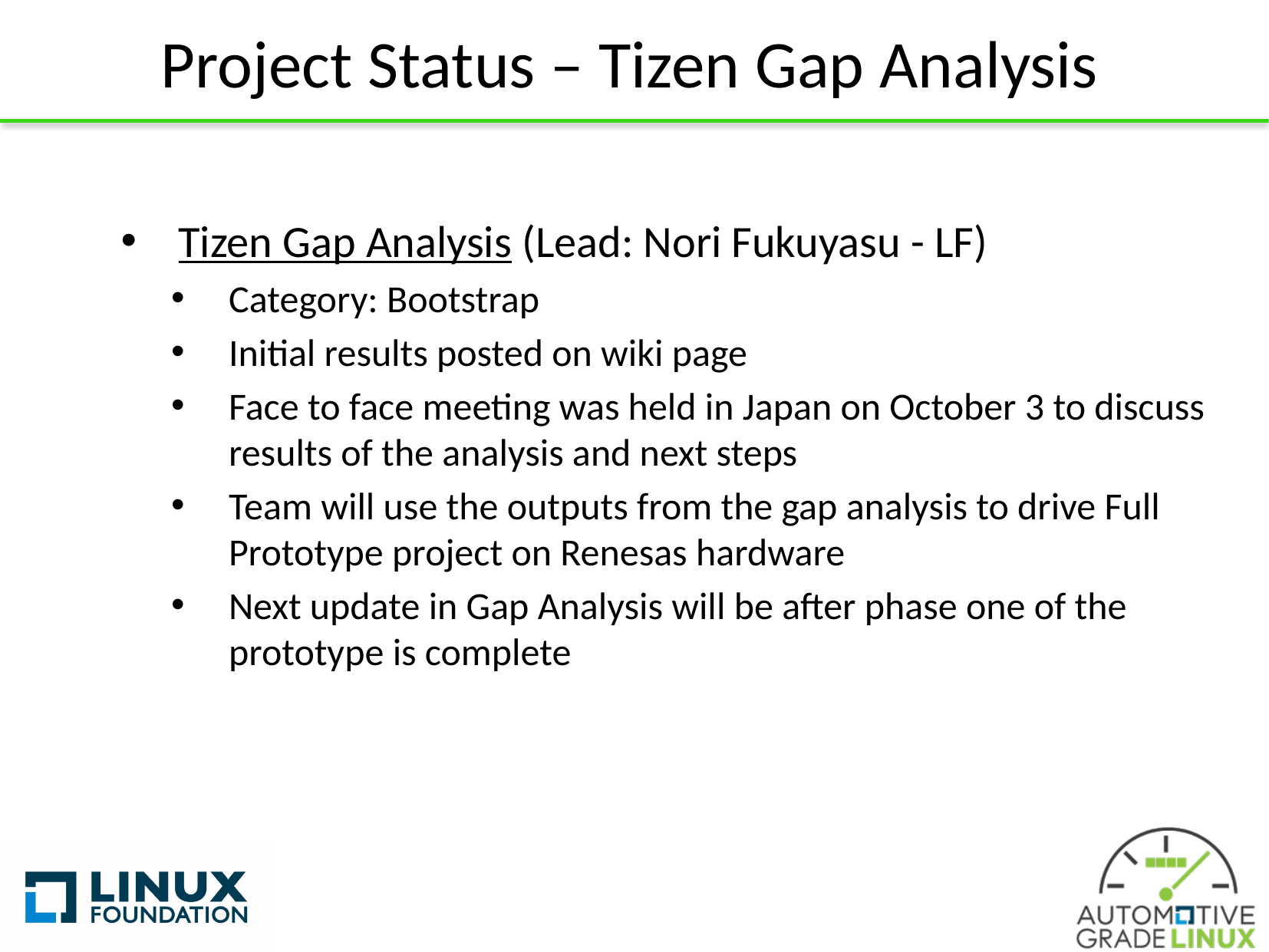

# Project Status – Tizen Gap Analysis
Tizen Gap Analysis (Lead: Nori Fukuyasu - LF)
Category: Bootstrap
Initial results posted on wiki page
Face to face meeting was held in Japan on October 3 to discuss results of the analysis and next steps
Team will use the outputs from the gap analysis to drive Full Prototype project on Renesas hardware
Next update in Gap Analysis will be after phase one of the prototype is complete
20